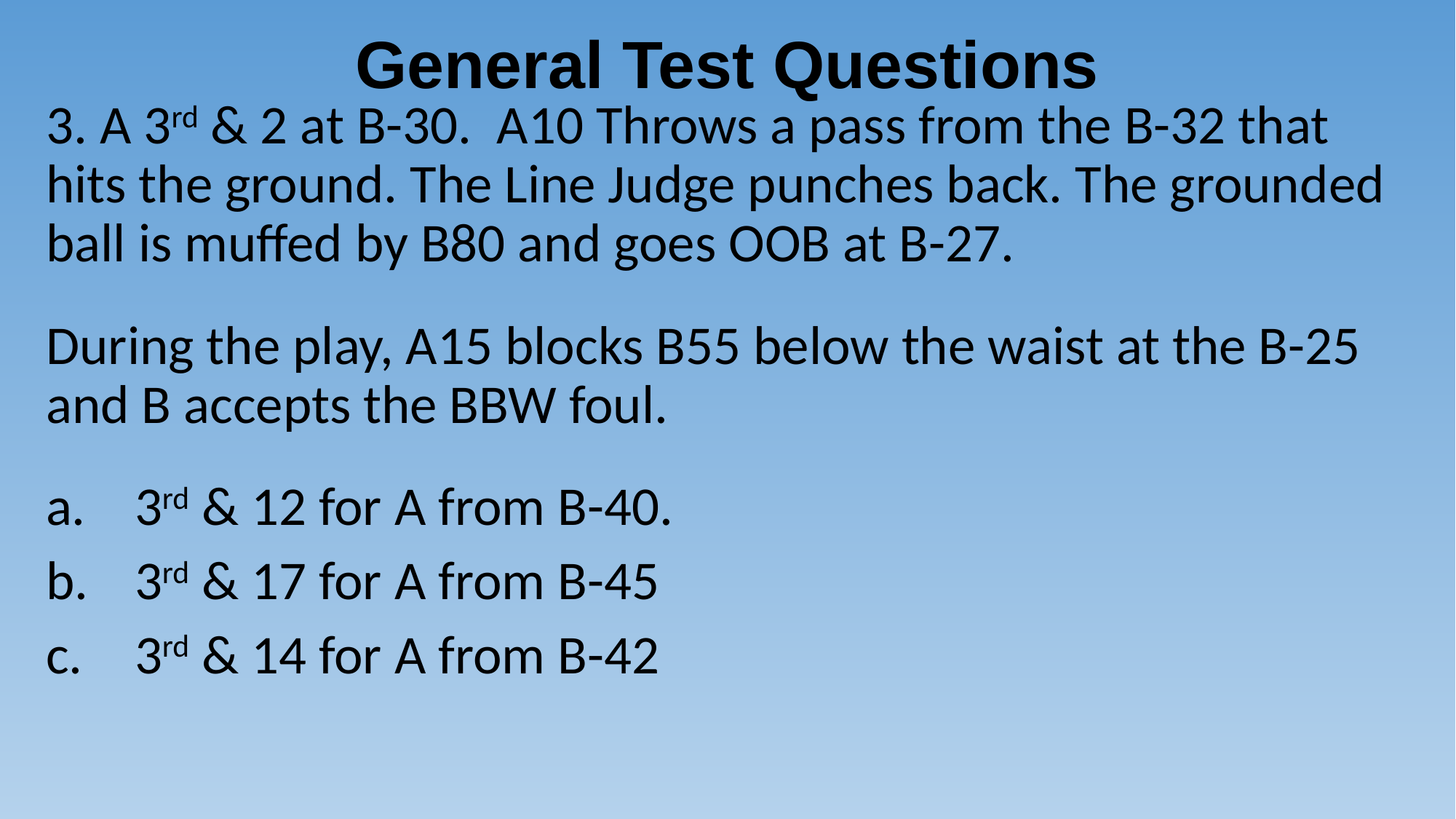

# General Test Questions
3. A 3rd & 2 at B-30.  A10 Throws a pass from the B-32 that hits the ground. The Line Judge punches back. The grounded ball is muffed by B80 and goes OOB at B-27.

During the play, A15 blocks B55 below the waist at the B-25 and B accepts the BBW foul.

3rd & 12 for A from B-40.
3rd & 17 for A from B-45
3rd & 14 for A from B-42